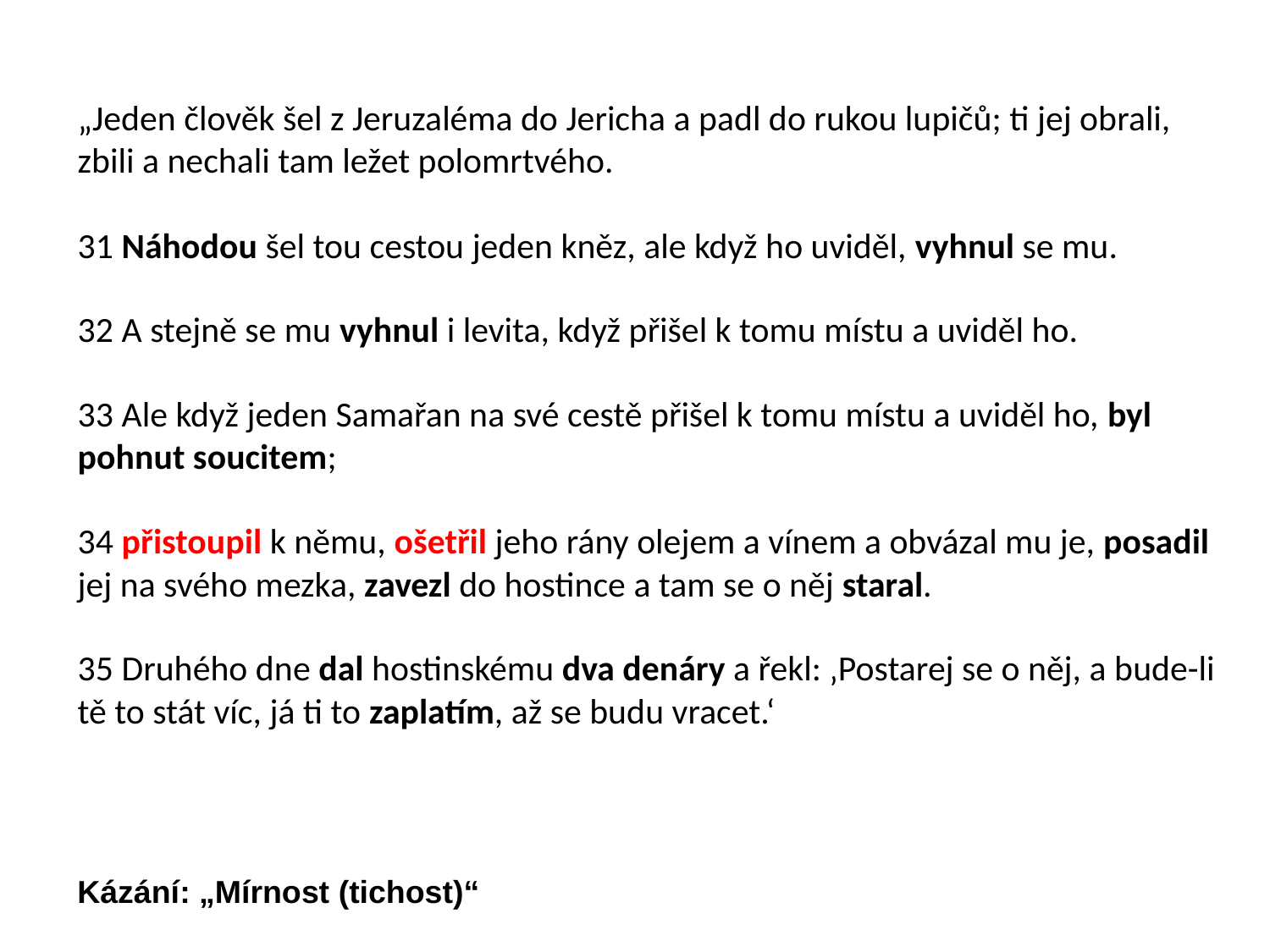

„Jeden člověk šel z Jeruzaléma do Jericha a padl do rukou lupičů; ti jej obrali, zbili a nechali tam ležet polomrtvého.

31 Náhodou šel tou cestou jeden kněz, ale když ho uviděl, vyhnul se mu.

32 A stejně se mu vyhnul i levita, když přišel k tomu místu a uviděl ho.

33 Ale když jeden Samařan na své cestě přišel k tomu místu a uviděl ho, byl pohnut soucitem;

34 přistoupil k němu, ošetřil jeho rány olejem a vínem a obvázal mu je, posadil jej na svého mezka, zavezl do hostince a tam se o něj staral.

35 Druhého dne dal hostinskému dva denáry a řekl: ‚Postarej se o něj, a bude-li tě to stát víc, já ti to zaplatím, až se budu vracet.‘

Kázání: „Mírnost (tichost)“